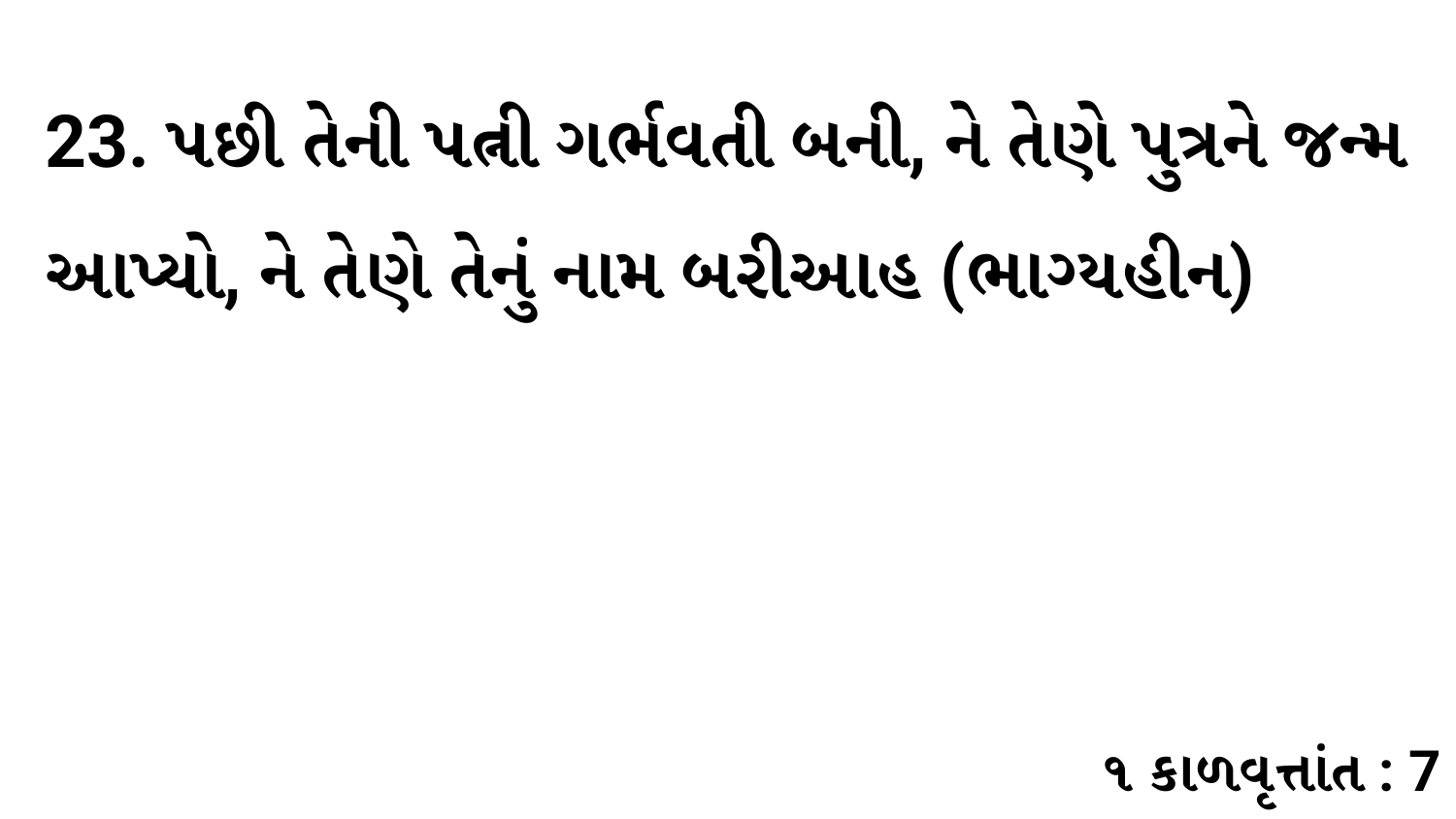

23. પછી તેની પત્ની ગર્ભવતી બની, ને તેણે પુત્રને જન્મ આપ્યો, ને તેણે તેનું નામ બરીઆહ (ભાગ્યહીન)
૧ કાળવૃત્તાંત : 7